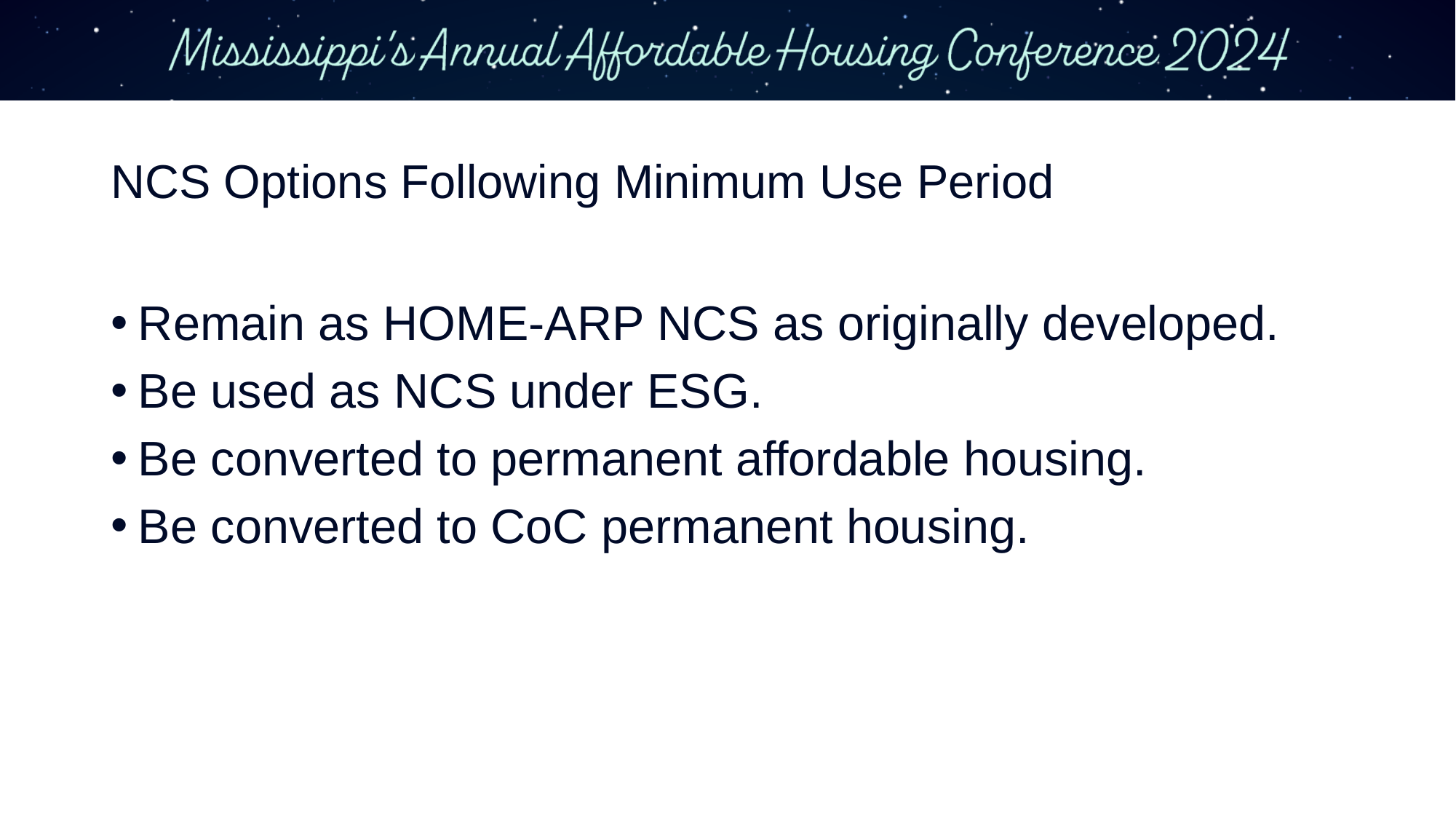

# NCS Options Following Minimum Use Period
Remain as HOME-ARP NCS as originally developed.
Be used as NCS under ESG.
Be converted to permanent affordable housing.
Be converted to CoC permanent housing.